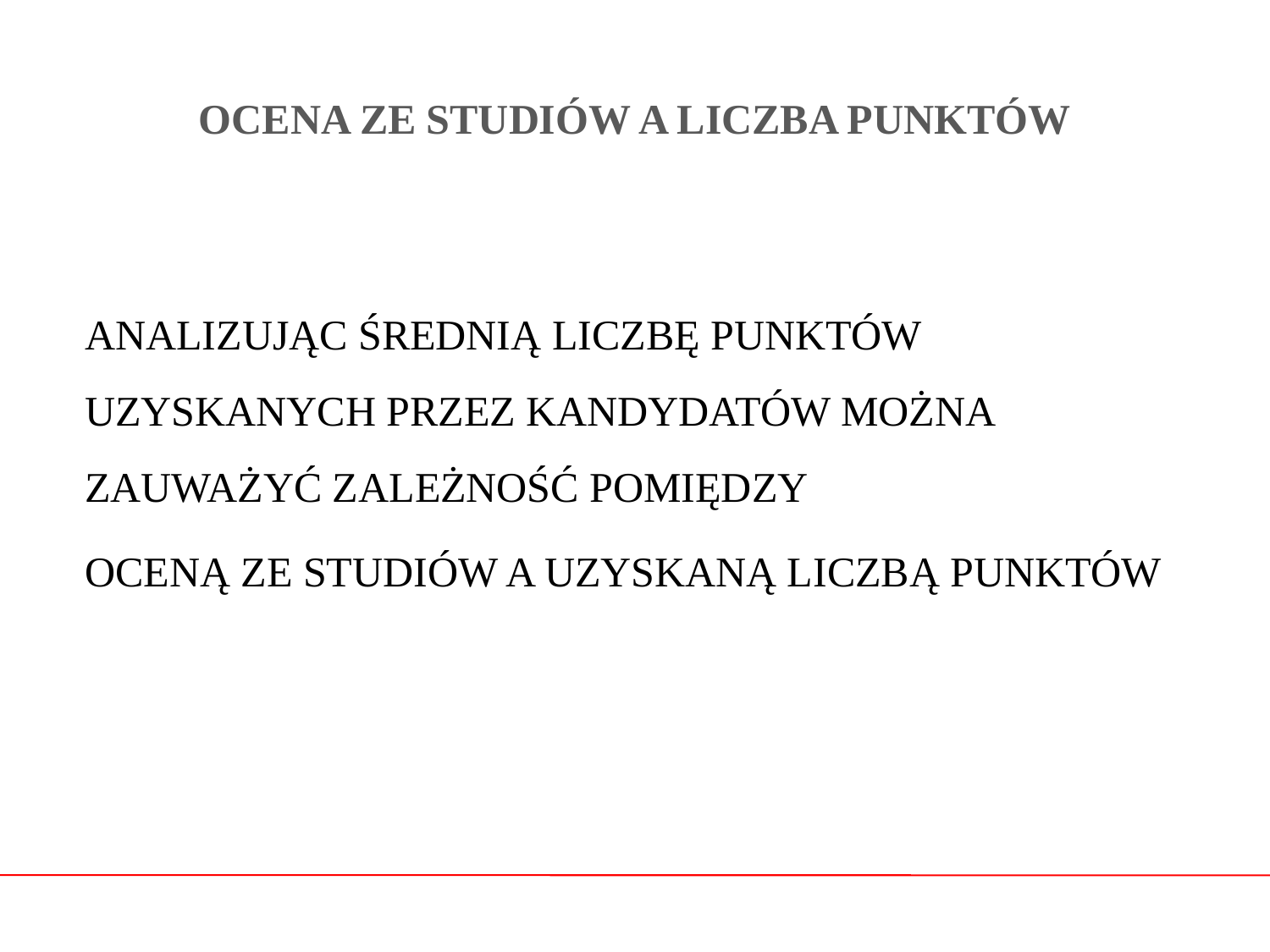

# OCENA ZE STUDIÓW A LICZBA PUNKTÓW
	ANALIZUJĄC ŚREDNIĄ LICZBĘ PUNKTÓW UZYSKANYCH PRZEZ KANDYDATÓW MOŻNA ZAUWAŻYĆ ZALEŻNOŚĆ POMIĘDZY
	OCENĄ ZE STUDIÓW A UZYSKANĄ LICZBĄ PUNKTÓW